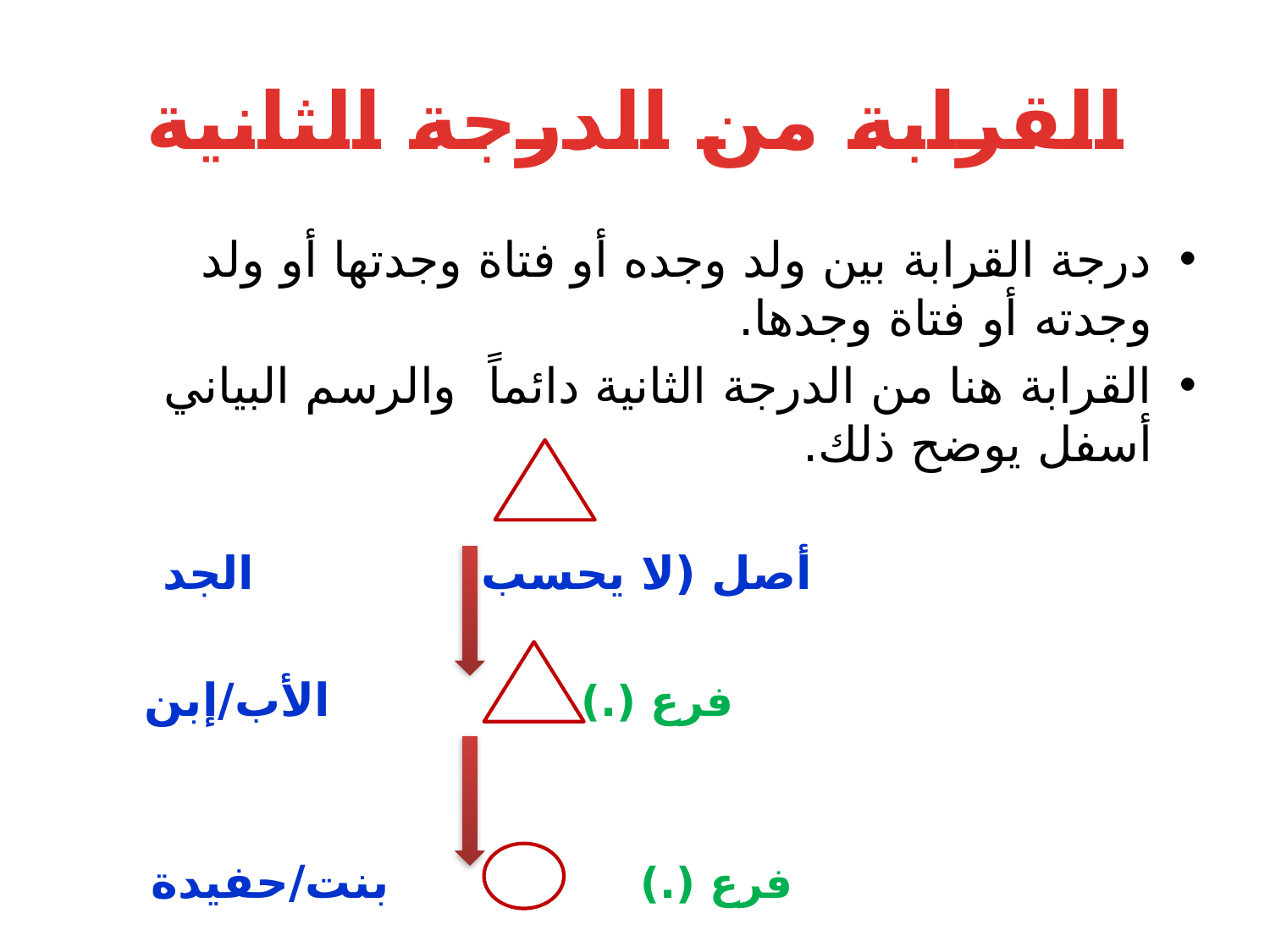

# القرابة من الدرجة الثانية
درجة القرابة بين ولد وجده أو فتاة وجدتها أو ولد وجدته أو فتاة وجدها.
القرابة هنا من الدرجة الثانية دائماً  والرسم البياني أسفل يوضح ذلك.

                        أصل (لا يحسب)             الجد

                               فرع (.)                 الأب/إبن

                           فرع (.)                 بنت/حفيدة